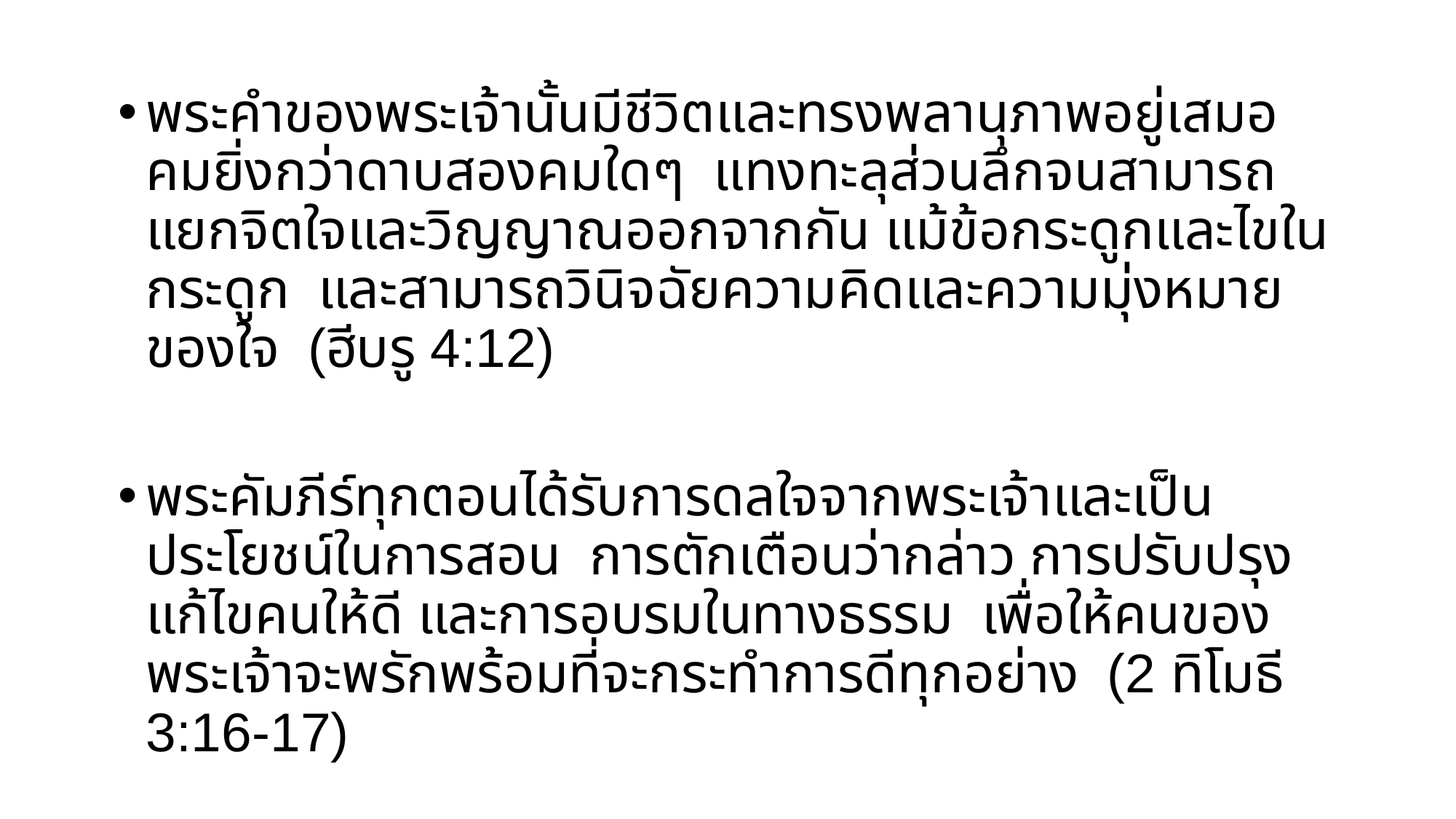

พระคำของพระเจ้านั้นมีชีวิตและทรงพลานุภาพอยู่เสมอ  คมยิ่งกว่าดาบสองคมใดๆ  แทงทะลุส่วนลึกจนสามารถแยกจิตใจและวิญญาณออกจากกัน แม้ข้อกระดูกและไขในกระดูก  และสามารถวินิจฉัยความคิดและความมุ่งหมายของใจ  (ฮีบรู 4:12)

พระคัมภีร์ทุกตอนได้รับการดลใจจากพระเจ้าและเป็นประโยชน์ในการสอน  การตักเตือนว่ากล่าว การปรับปรุงแก้ไขคนให้ดี และการอบรมในทางธรรม  เพื่อให้คนของพระเจ้าจะพรักพร้อมที่จะกระทำการดีทุกอย่าง  (2 ทิโมธี 3:16-17)

จงอุตส่าห์สำแดงตนว่าได้ทรงพิสูจน์แล้ว  เป็นคนงานที่ไม่ต้องอาย  ใช้พระวจนะแห่งความจริงอย่างถูกต้อง  (2 ทิโมธี 2:15)